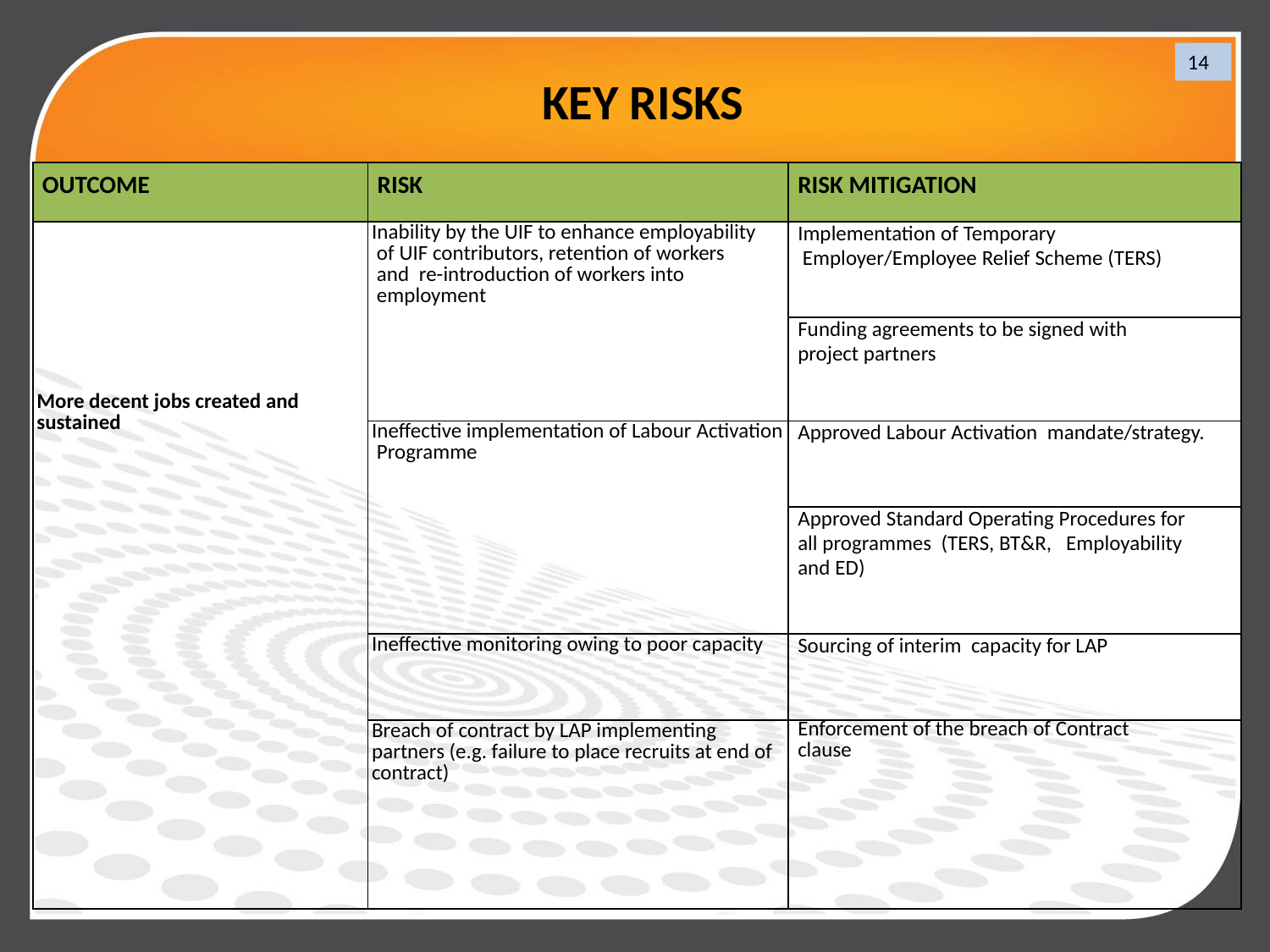

# KEY RISKS
14
| OUTCOME | RISK | RISK MITIGATION |
| --- | --- | --- |
| More decent jobs created and sustained | Inability by the UIF to enhance employability of UIF contributors, retention of workers and re-introduction of workers into employment | Implementation of Temporary Employer/Employee Relief Scheme (TERS) |
|  |  | Funding agreements to be signed with project partners |
|  | Ineffective implementation of Labour Activation Programme | Approved Labour Activation mandate/strategy. |
|  |  | Approved Standard Operating Procedures for all programmes (TERS, BT&R, Employability and ED) |
|  | Ineffective monitoring owing to poor capacity | Sourcing of interim capacity for LAP |
|  | Breach of contract by LAP implementing partners (e.g. failure to place recruits at end of contract) | Enforcement of the breach of Contract clause |